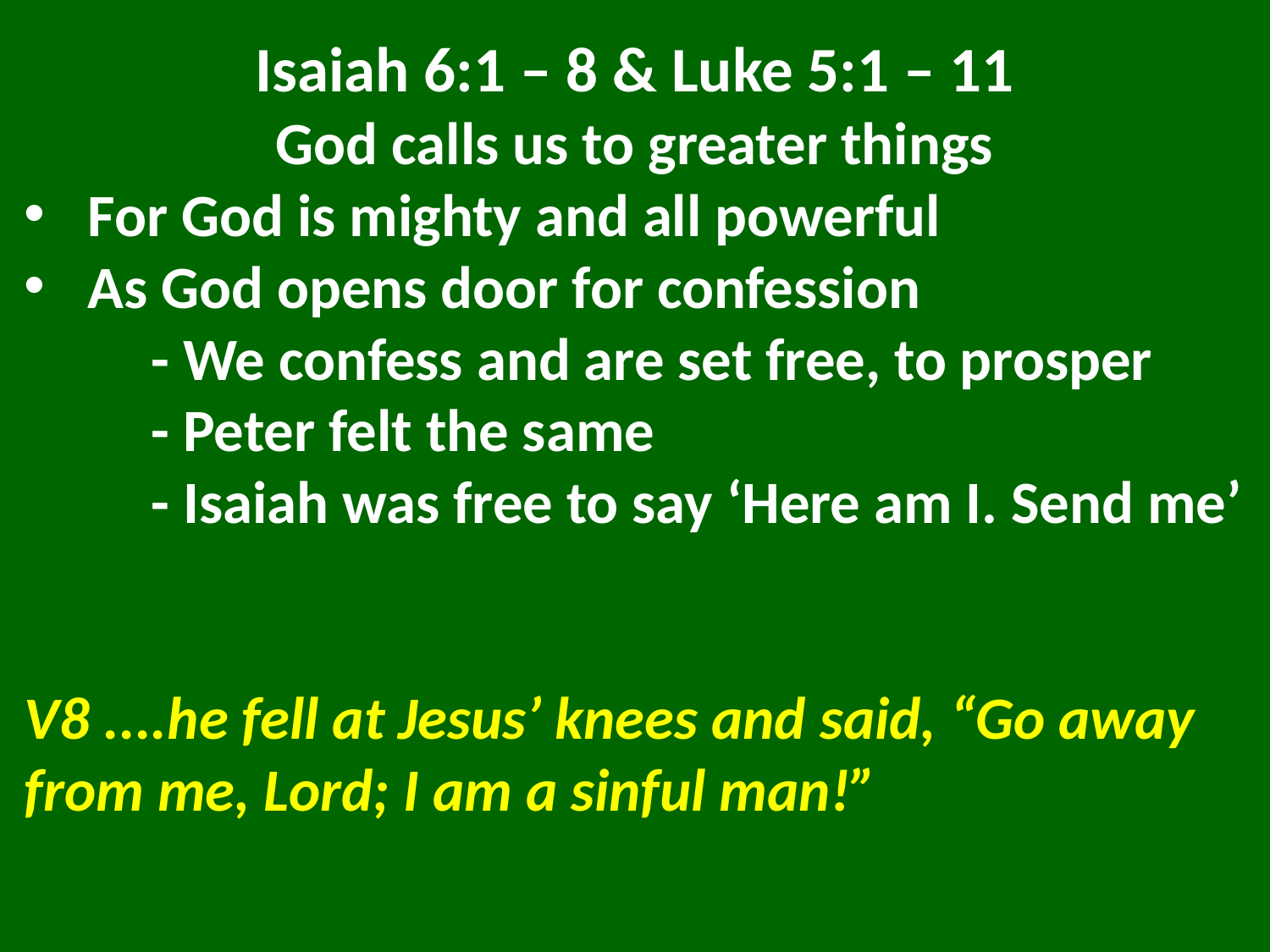

Isaiah 6:1 – 8 & Luke 5:1 – 11
God calls us to greater things
For God is mighty and all powerful
As God opens door for confession
	- We confess and are set free, to prosper
	- Peter felt the same
	- Isaiah was free to say ‘Here am I. Send me’

V8 ....he fell at Jesus’ knees and said, “Go away from me, Lord; I am a sinful man!”